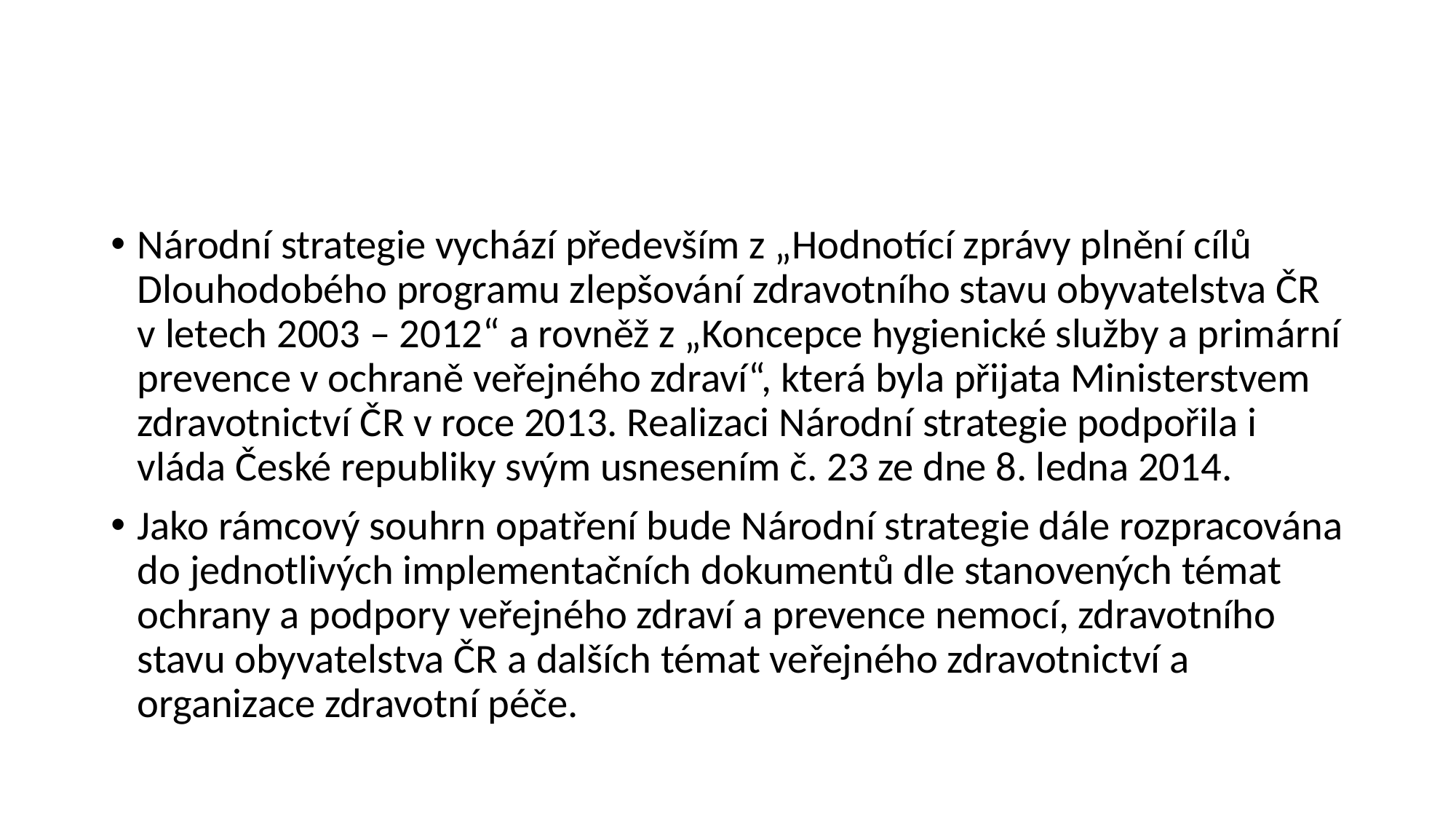

#
Národní strategie vychází především z „Hodnotící zprávy plnění cílů Dlouhodobého programu zlepšování zdravotního stavu obyvatelstva ČR v letech 2003 – 2012“ a rovněž z „Koncepce hygienické služby a primární prevence v ochraně veřejného zdraví“, která byla přijata Ministerstvem zdravotnictví ČR v roce 2013. Realizaci Národní strategie podpořila i vláda České republiky svým usnesením č. 23 ze dne 8. ledna 2014.
Jako rámcový souhrn opatření bude Národní strategie dále rozpracována do jednotlivých implementačních dokumentů dle stanovených témat ochrany a podpory veřejného zdraví a prevence nemocí, zdravotního stavu obyvatelstva ČR a dalších témat veřejného zdravotnictví a organizace zdravotní péče.